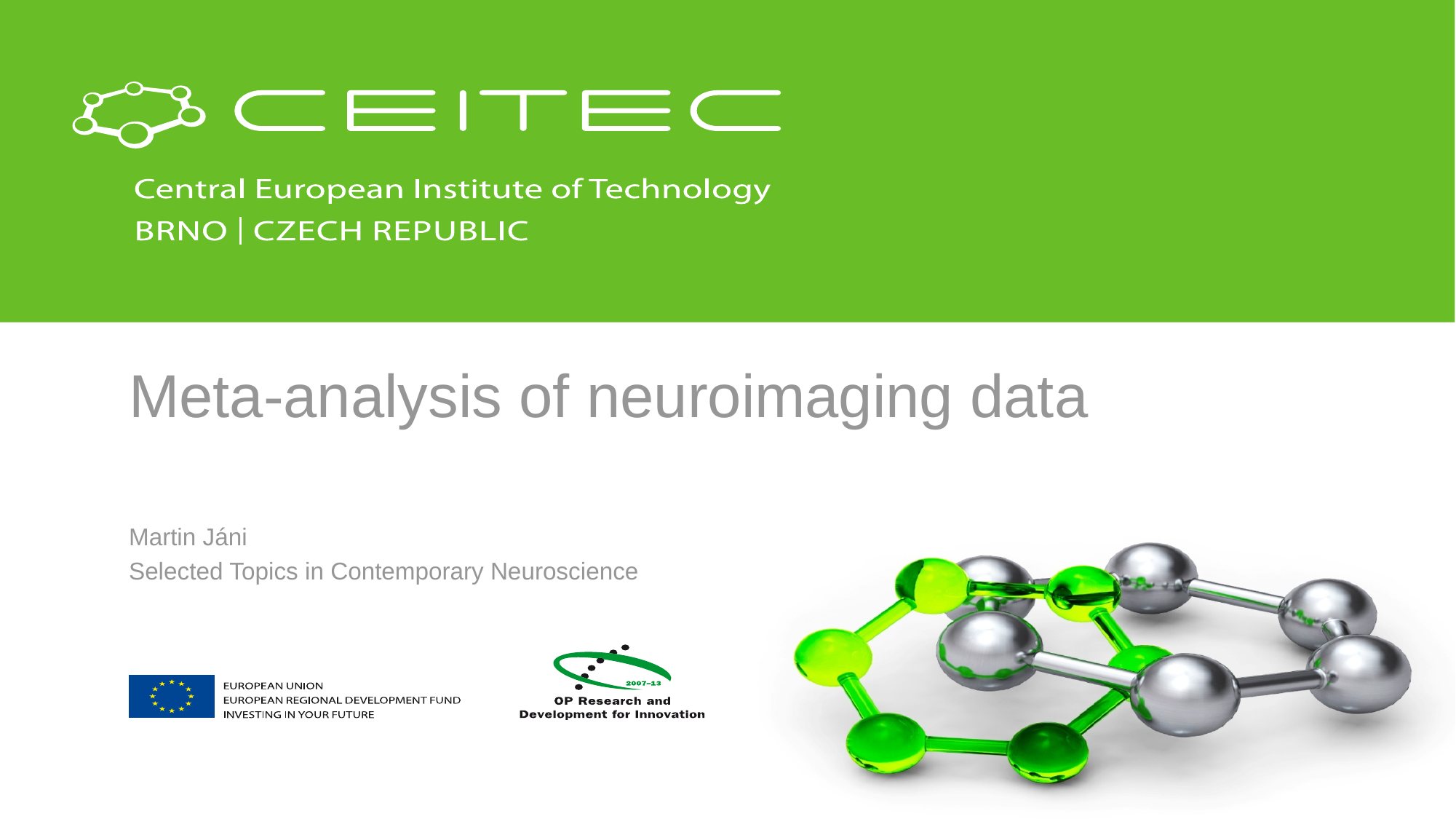

# Meta-analysis of neuroimaging data
Martin Jáni
Selected Topics in Contemporary Neuroscience